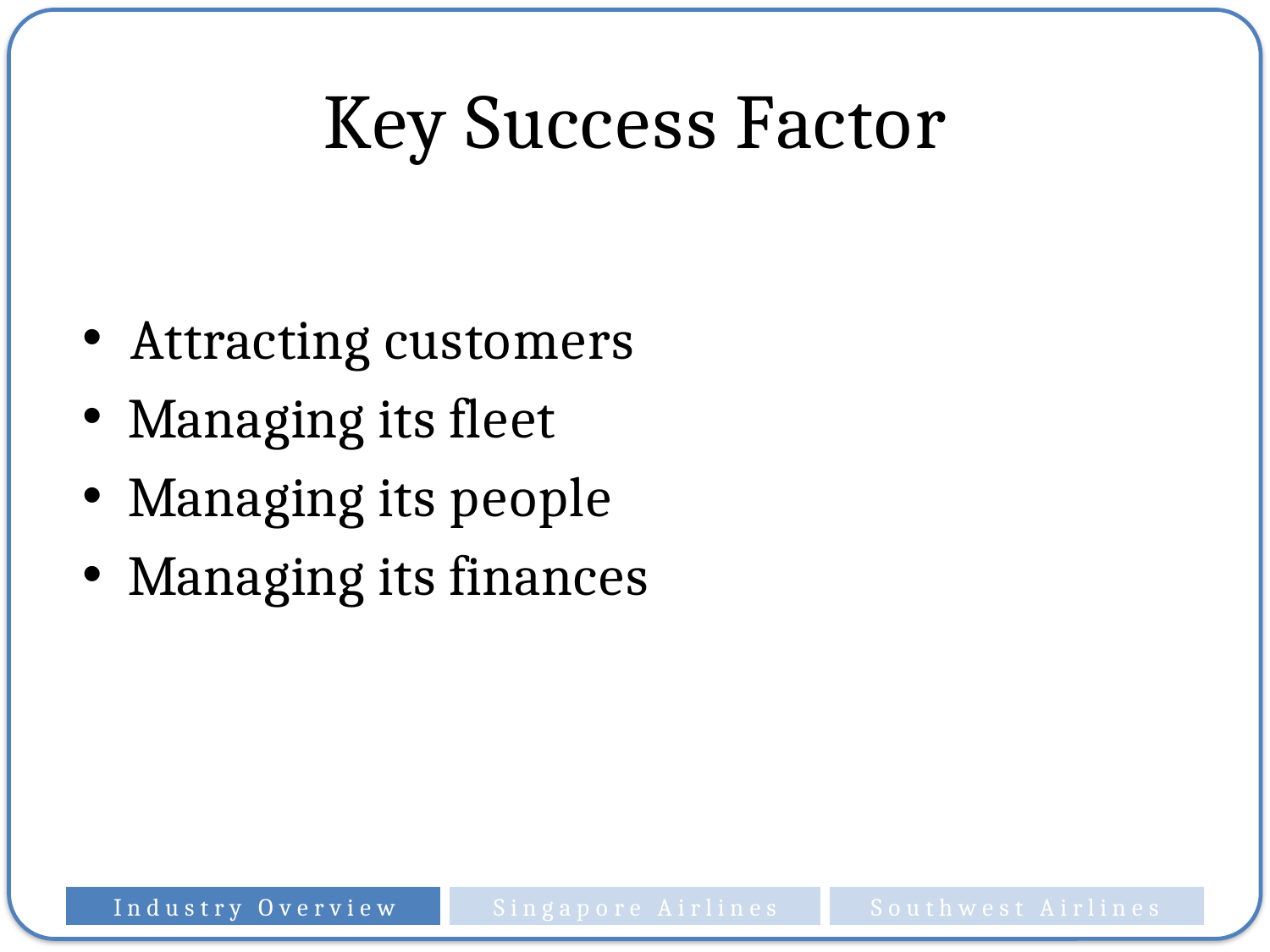

# Key Success Factor
Attracting customers
Managing its fleet
Managing its people
Managing its finances